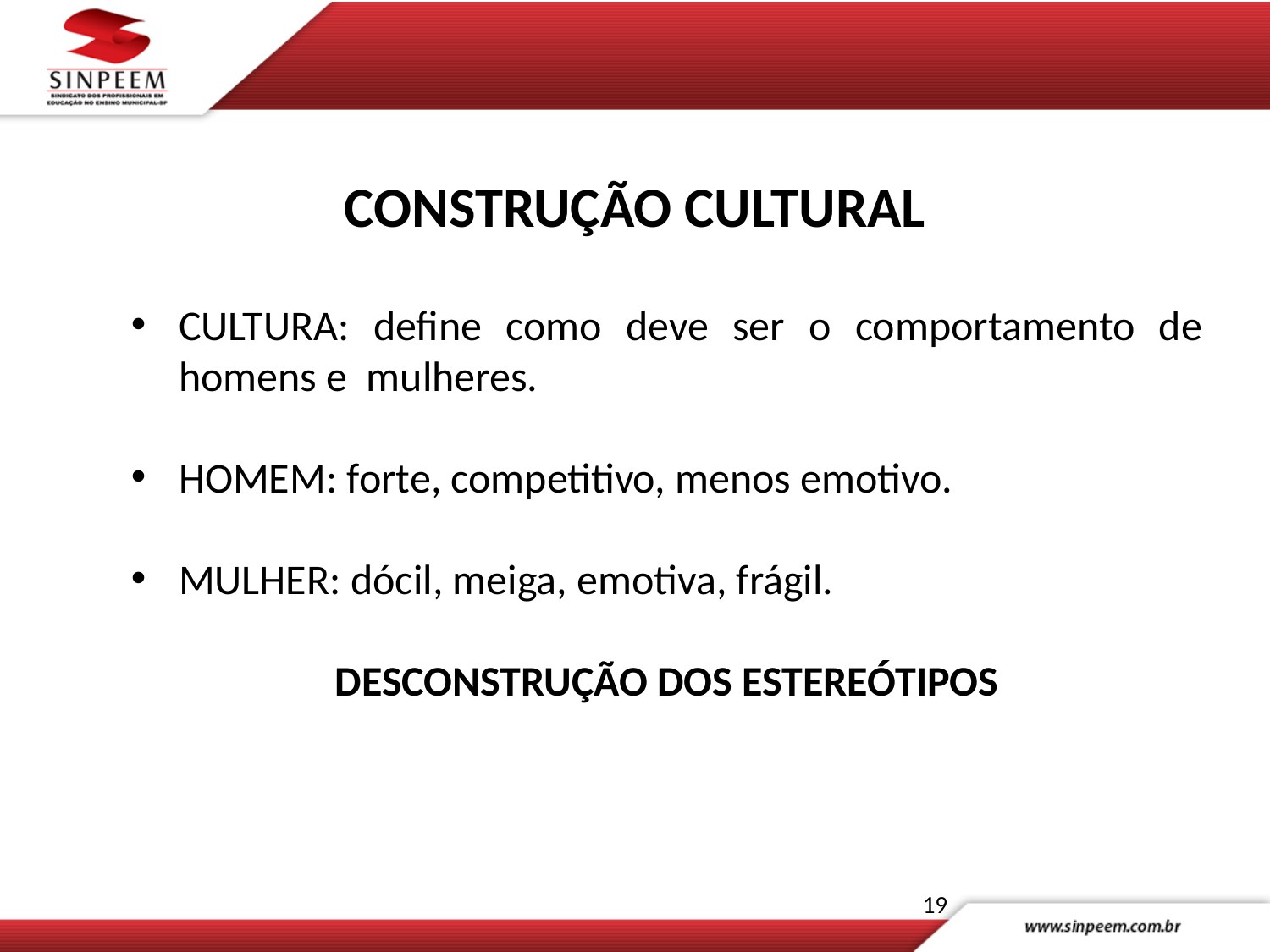

CONSTRUÇÃO CULTURAL

CULTURA: define como deve ser o comportamento de homens e  mulheres.

HOMEM: forte, competitivo, menos emotivo.

MULHER: dócil, meiga, emotiva, frágil.

DESCONSTRUÇÃO DOS ESTEREÓTIPOS
19